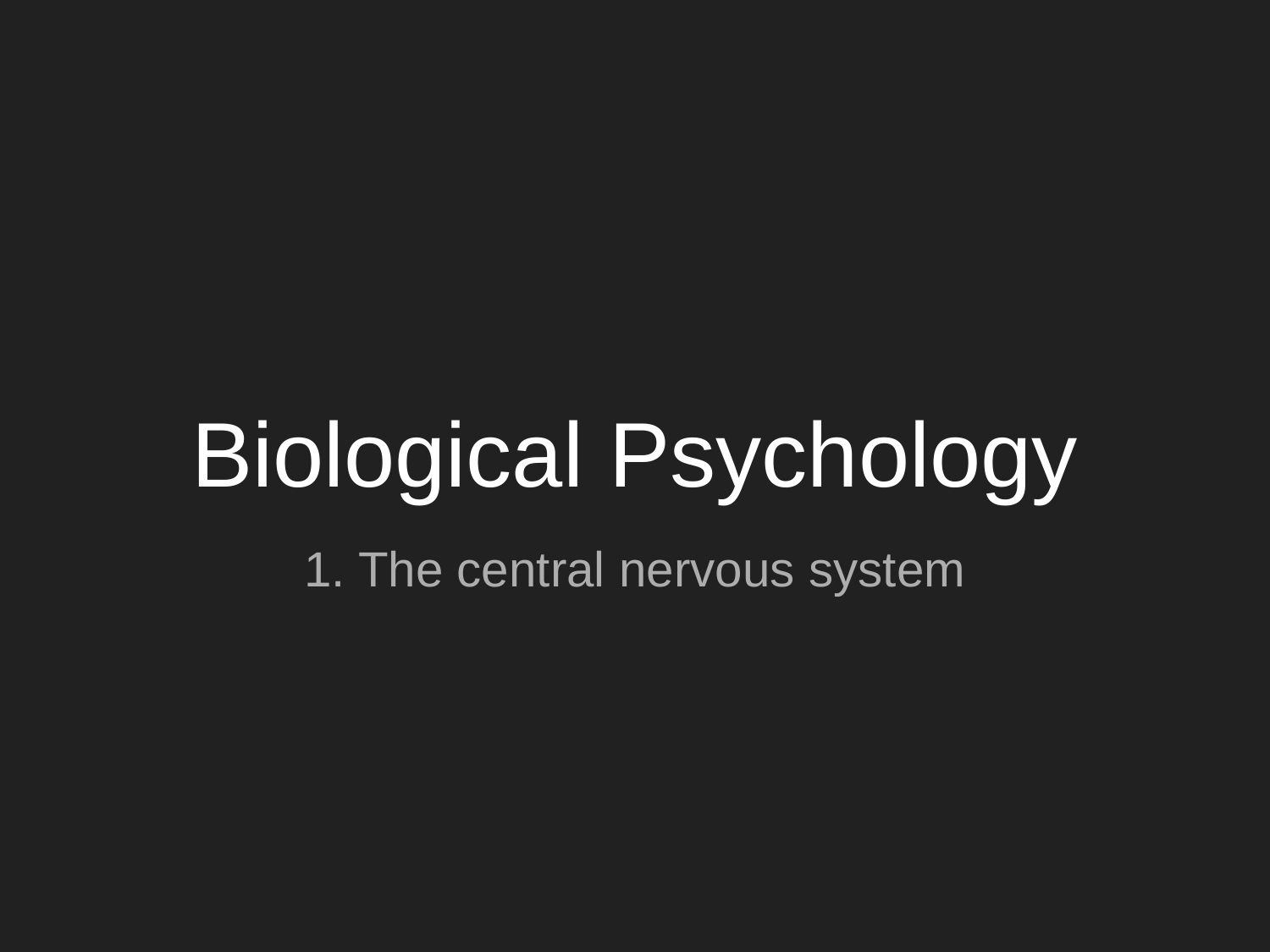

# Biological Psychology
1. The central nervous system